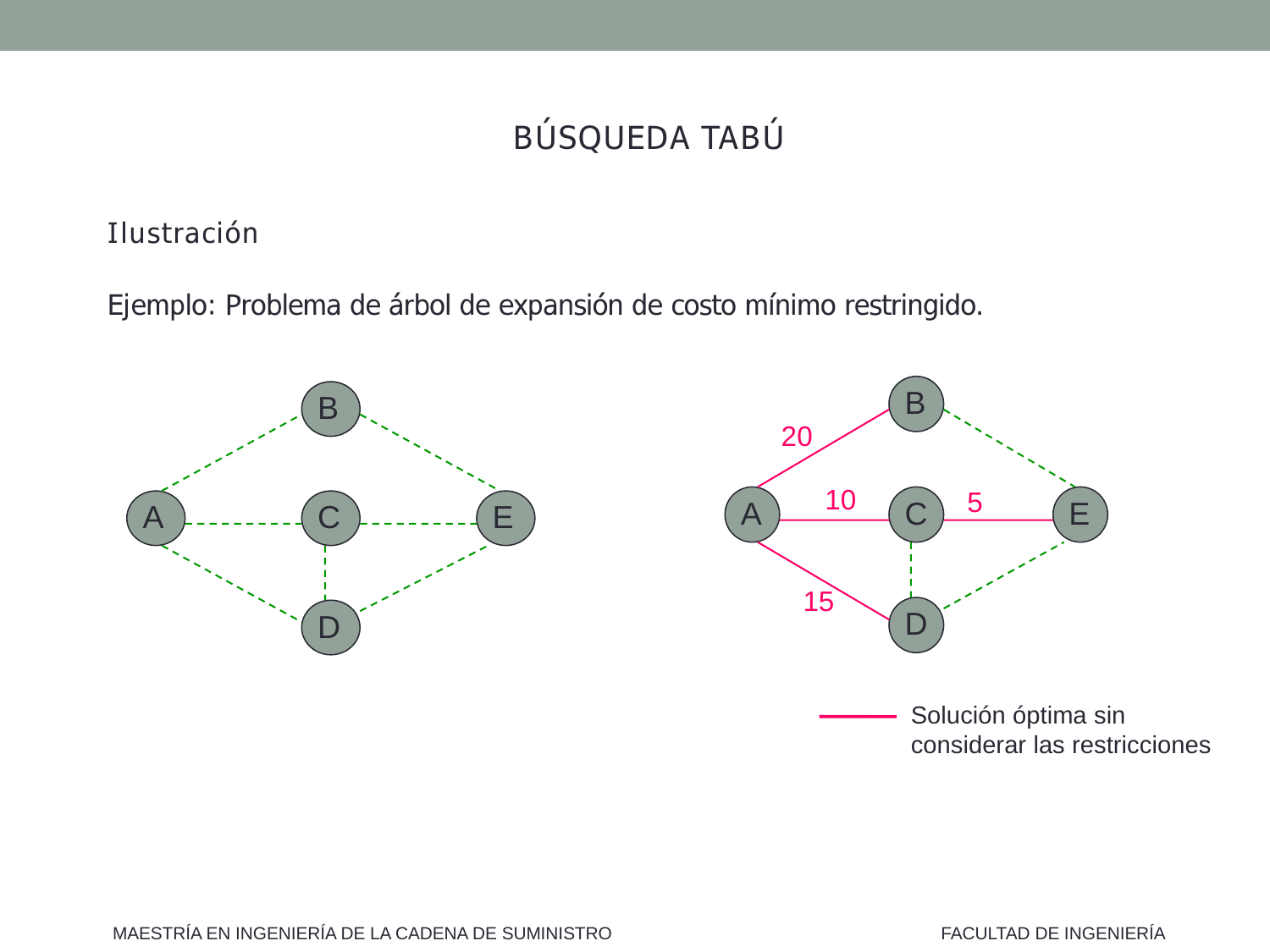

BÚSQUEDA TABÚ

Ilustración
Ejemplo: Problema de árbol de expansión de costo mínimo restringido.

B

20
30
10
5

A

E

25
15
40

D

C

B

20
30
10
5

A

C

E

15
40

D
25

Solución óptima sin
considerar las restricciones

MAESTRÍA EN INGENIERÍA DE LA CADENA DE SUMINISTRO
FACULTAD DE INGENIERÍA